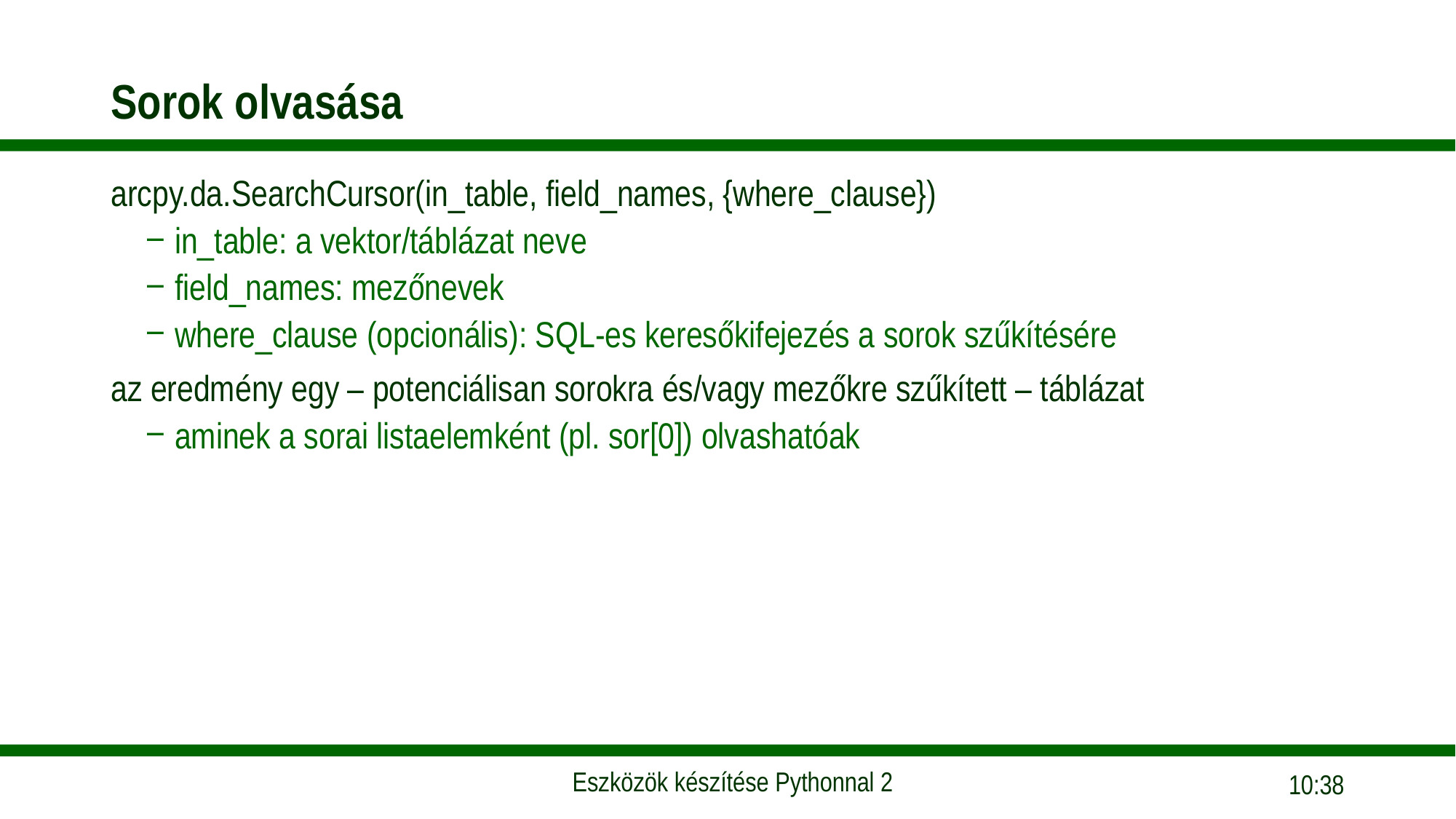

# Sorok olvasása
arcpy.da.SearchCursor(in_table, field_names, {where_clause})
in_table: a vektor/táblázat neve
field_names: mezőnevek
where_clause (opcionális): SQL-es keresőkifejezés a sorok szűkítésére
az eredmény egy – potenciálisan sorokra és/vagy mezőkre szűkített – táblázat
aminek a sorai listaelemként (pl. sor[0]) olvashatóak

10:38